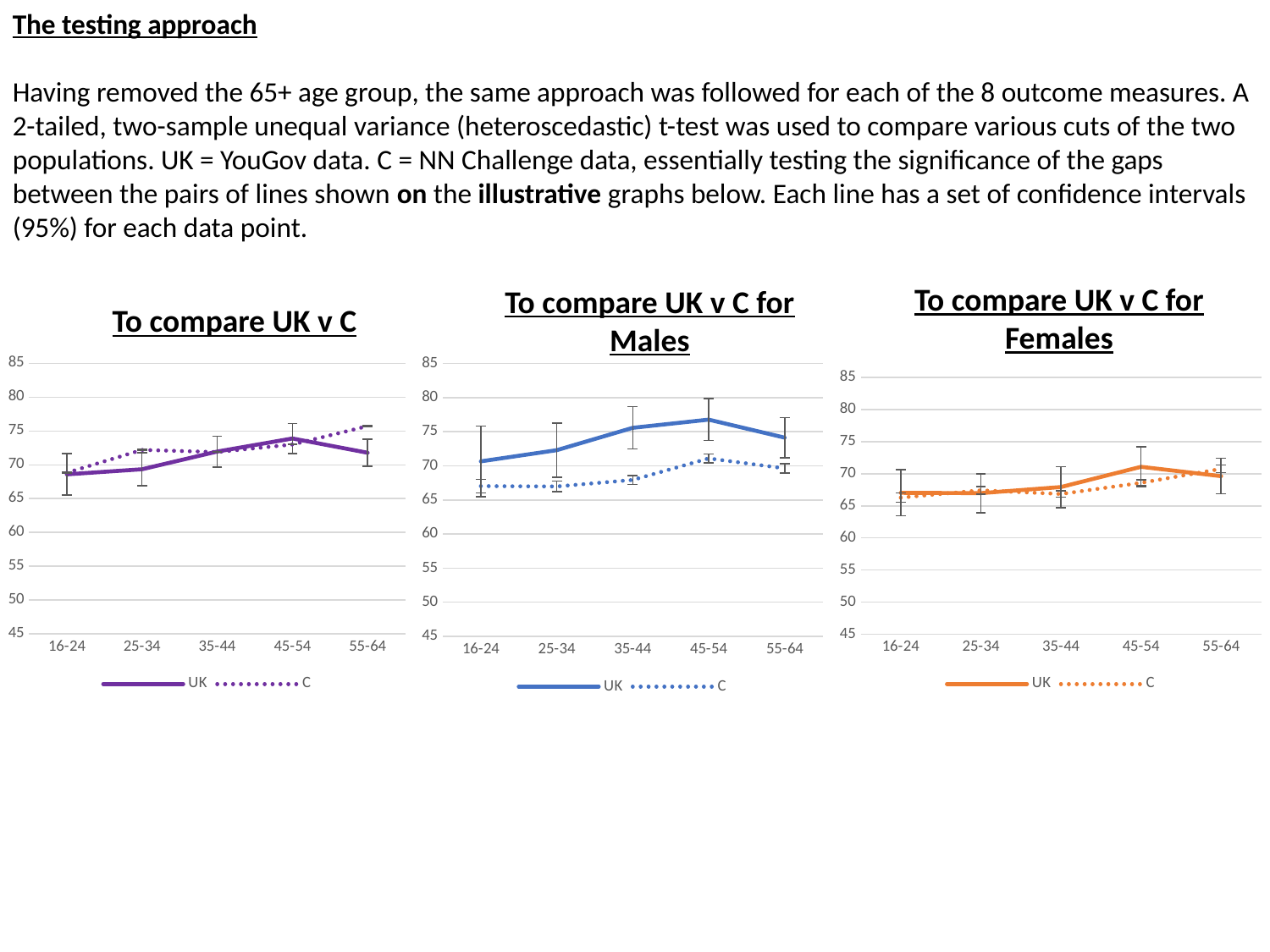

The testing approach

Having removed the 65+ age group, the same approach was followed for each of the 8 outcome measures. A 2-tailed, two-sample unequal variance (heteroscedastic) t-test was used to compare various cuts of the two populations. UK = YouGov data. C = NN Challenge data, essentially testing the significance of the gaps between the pairs of lines shown on the illustrative graphs below. Each line has a set of confidence intervals (95%) for each data point.
To compare UK v C for Females
To compare UK v C for Males
To compare UK v C

### Chart

| Category | UK | C |
|---|---|---|
| 16-24 | 68.59154929577466 | 68.82869692532944 |
| 25-34 | 69.3465909090909 | 72.20136730888751 |
| 35-44 | 71.95845697329376 | 71.88149793075604 |
| 45-54 | 73.89684813753581 | 72.997476022211 |
| 55-64 | 71.78272980501393 | 75.71796035708883 |

### Chart

| Category | UK | C |
|---|---|---|
| 16-24 | 70.65217391304347 | 67.02479338842976 |
| 25-34 | 72.29299363057325 | 66.97435897435898 |
| 35-44 | 75.56179775280899 | 67.9245283018868 |
| 45-54 | 76.76300578034682 | 71.07954545454545 |
| 55-64 | 74.12790697674419 | 69.62566844919786 |

### Chart

| Category | UK | C |
|---|---|---|
| 16-24 | 67.02479338842976 | 66.27973856209151 |
| 25-34 | 66.97435897435898 | 67.42011834319527 |
| 35-44 | 67.9245283018868 | 66.84653011311526 |
| 45-54 | 71.07954545454545 | 68.58384910109048 |
| 55-64 | 69.62566844919786 | 70.75151515151515 |